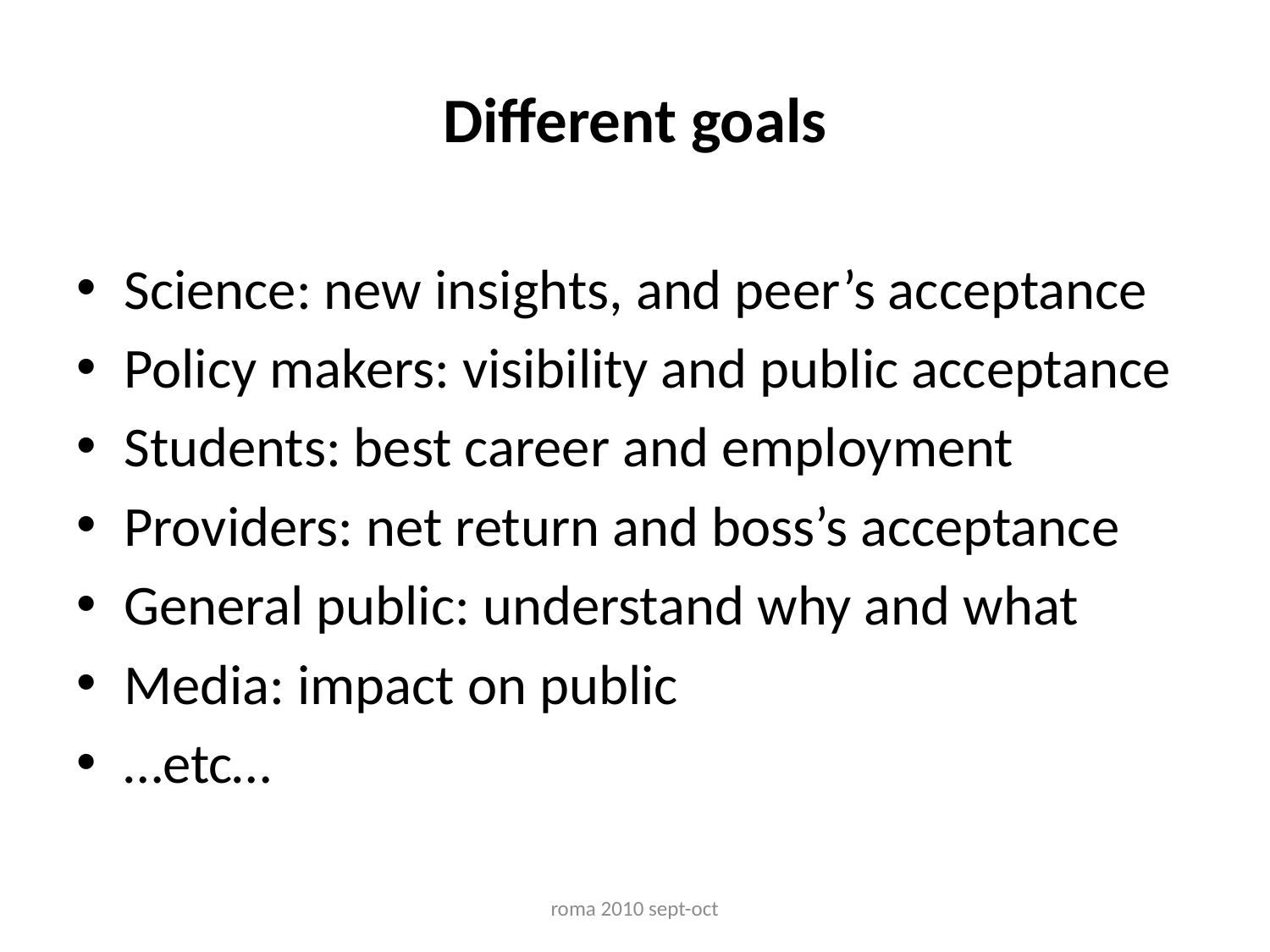

# Different goals
Science: new insights, and peer’s acceptance
Policy makers: visibility and public acceptance
Students: best career and employment
Providers: net return and boss’s acceptance
General public: understand why and what
Media: impact on public
…etc…
roma 2010 sept-oct